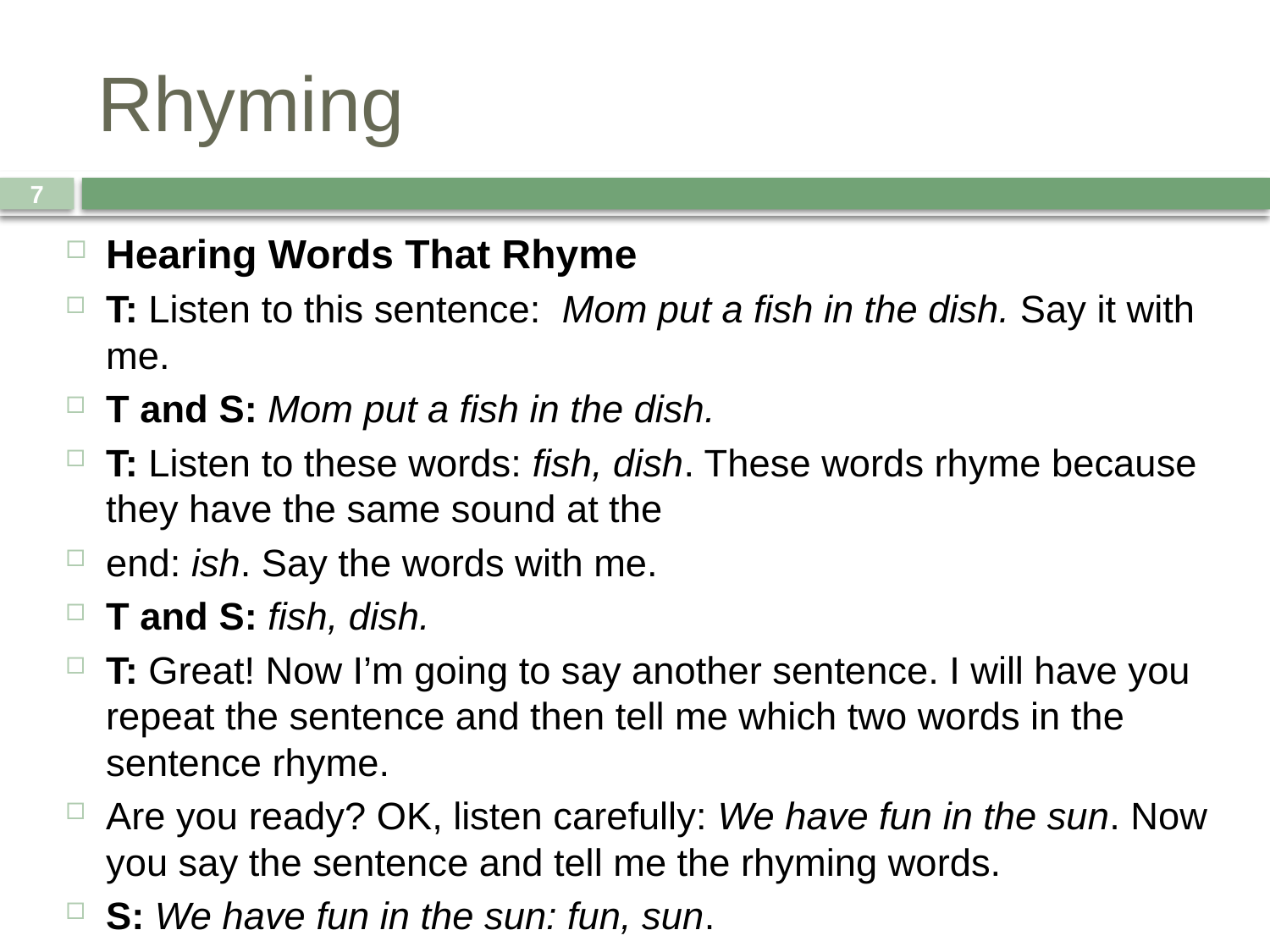

# Rhyming
7
Hearing Words That Rhyme
T: Listen to this sentence:  Mom put a fish in the dish. Say it with me.
T and S: Mom put a fish in the dish.
T: Listen to these words: fish, dish. These words rhyme because they have the same sound at the
end: ish. Say the words with me.
T and S: fish, dish.
T: Great! Now I’m going to say another sentence. I will have you repeat the sentence and then tell me which two words in the sentence rhyme.
Are you ready? OK, listen carefully: We have fun in the sun. Now you say the sentence and tell me the rhyming words.
S: We have fun in the sun: fun, sun.